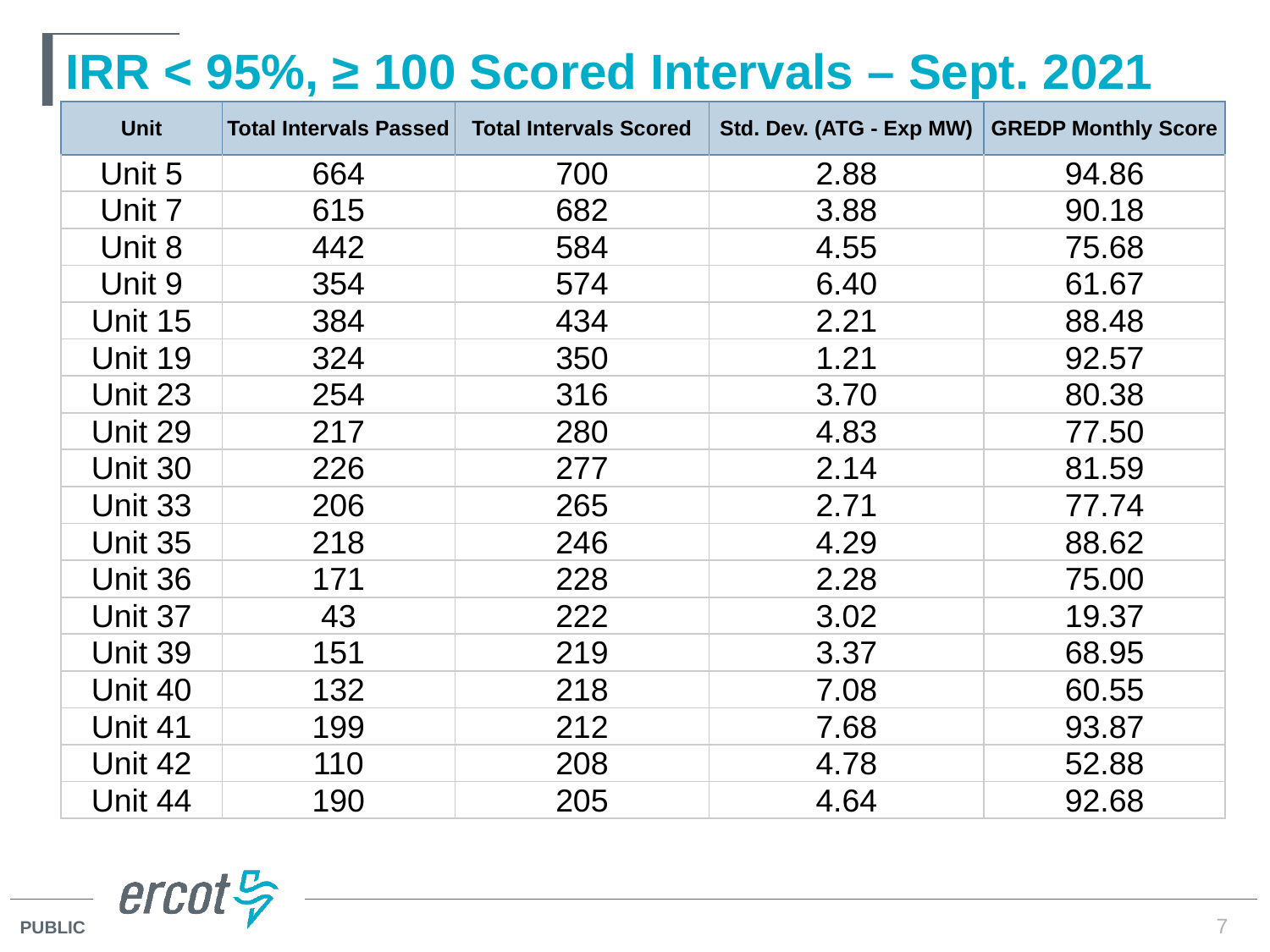

# IRR < 95%, ≥ 100 Scored Intervals – Sept. 2021
| Unit | Total Intervals Passed | Total Intervals Scored | Std. Dev. (ATG - Exp MW) | GREDP Monthly Score |
| --- | --- | --- | --- | --- |
| Unit 5 | 664 | 700 | 2.88 | 94.86 |
| Unit 7 | 615 | 682 | 3.88 | 90.18 |
| Unit 8 | 442 | 584 | 4.55 | 75.68 |
| Unit 9 | 354 | 574 | 6.40 | 61.67 |
| Unit 15 | 384 | 434 | 2.21 | 88.48 |
| Unit 19 | 324 | 350 | 1.21 | 92.57 |
| Unit 23 | 254 | 316 | 3.70 | 80.38 |
| Unit 29 | 217 | 280 | 4.83 | 77.50 |
| Unit 30 | 226 | 277 | 2.14 | 81.59 |
| Unit 33 | 206 | 265 | 2.71 | 77.74 |
| Unit 35 | 218 | 246 | 4.29 | 88.62 |
| Unit 36 | 171 | 228 | 2.28 | 75.00 |
| Unit 37 | 43 | 222 | 3.02 | 19.37 |
| Unit 39 | 151 | 219 | 3.37 | 68.95 |
| Unit 40 | 132 | 218 | 7.08 | 60.55 |
| Unit 41 | 199 | 212 | 7.68 | 93.87 |
| Unit 42 | 110 | 208 | 4.78 | 52.88 |
| Unit 44 | 190 | 205 | 4.64 | 92.68 |
7